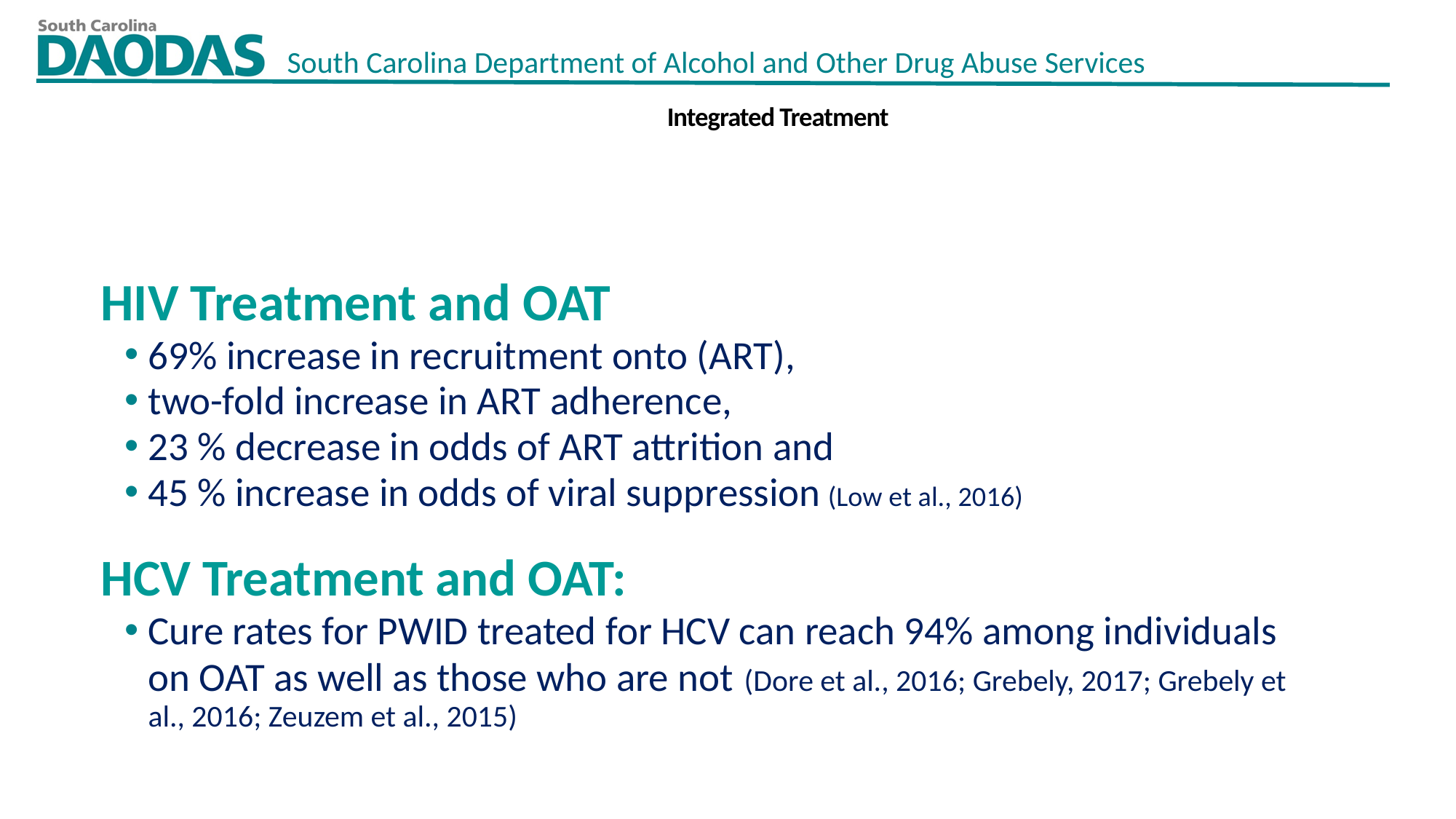

Integrated Treatment

HIV Treatment and OAT
69% increase in recruitment onto (ART),
two-fold increase in ART adherence,
23 % decrease in odds of ART attrition and
45 % increase in odds of viral suppression (Low et al., 2016)

HCV Treatment and OAT:
Cure rates for PWID treated for HCV can reach 94% among individuals on OAT as well as those who are not (Dore et al., 2016; Grebely, 2017; Grebely et al., 2016; Zeuzem et al., 2015)